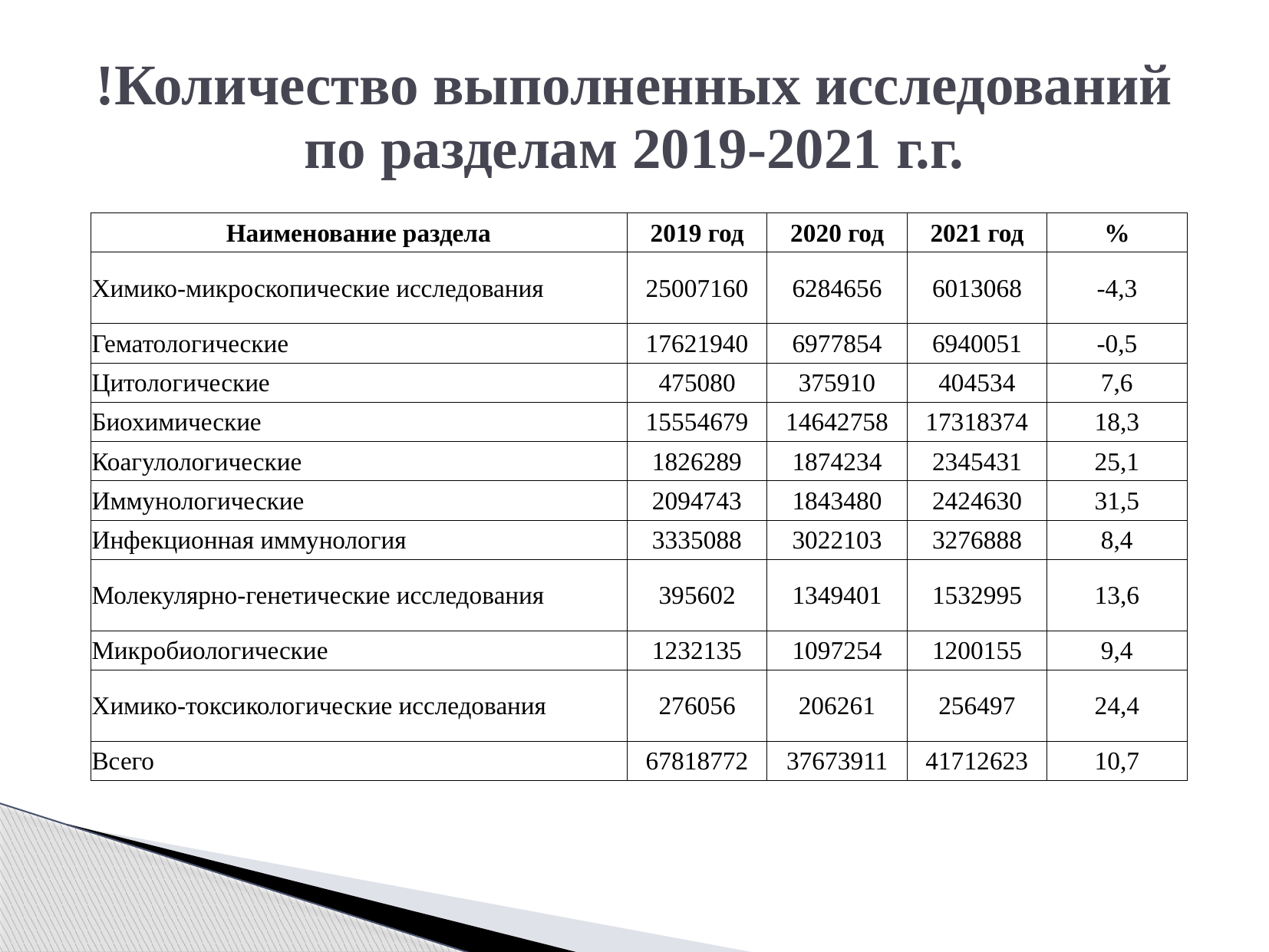

# !Количество выполненных исследований по разделам 2019-2021 г.г.
| Наименование раздела | 2019 год | 2020 год | 2021 год | % |
| --- | --- | --- | --- | --- |
| Химико-микроскопические исследования | 25007160 | 6284656 | 6013068 | -4,3 |
| Гематологические | 17621940 | 6977854 | 6940051 | -0,5 |
| Цитологические | 475080 | 375910 | 404534 | 7,6 |
| Биохимические | 15554679 | 14642758 | 17318374 | 18,3 |
| Коагулологические | 1826289 | 1874234 | 2345431 | 25,1 |
| Иммунологические | 2094743 | 1843480 | 2424630 | 31,5 |
| Инфекционная иммунология | 3335088 | 3022103 | 3276888 | 8,4 |
| Молекулярно-генетические исследования | 395602 | 1349401 | 1532995 | 13,6 |
| Микробиологические | 1232135 | 1097254 | 1200155 | 9,4 |
| Химико-токсикологические исследования | 276056 | 206261 | 256497 | 24,4 |
| Всего | 67818772 | 37673911 | 41712623 | 10,7 |